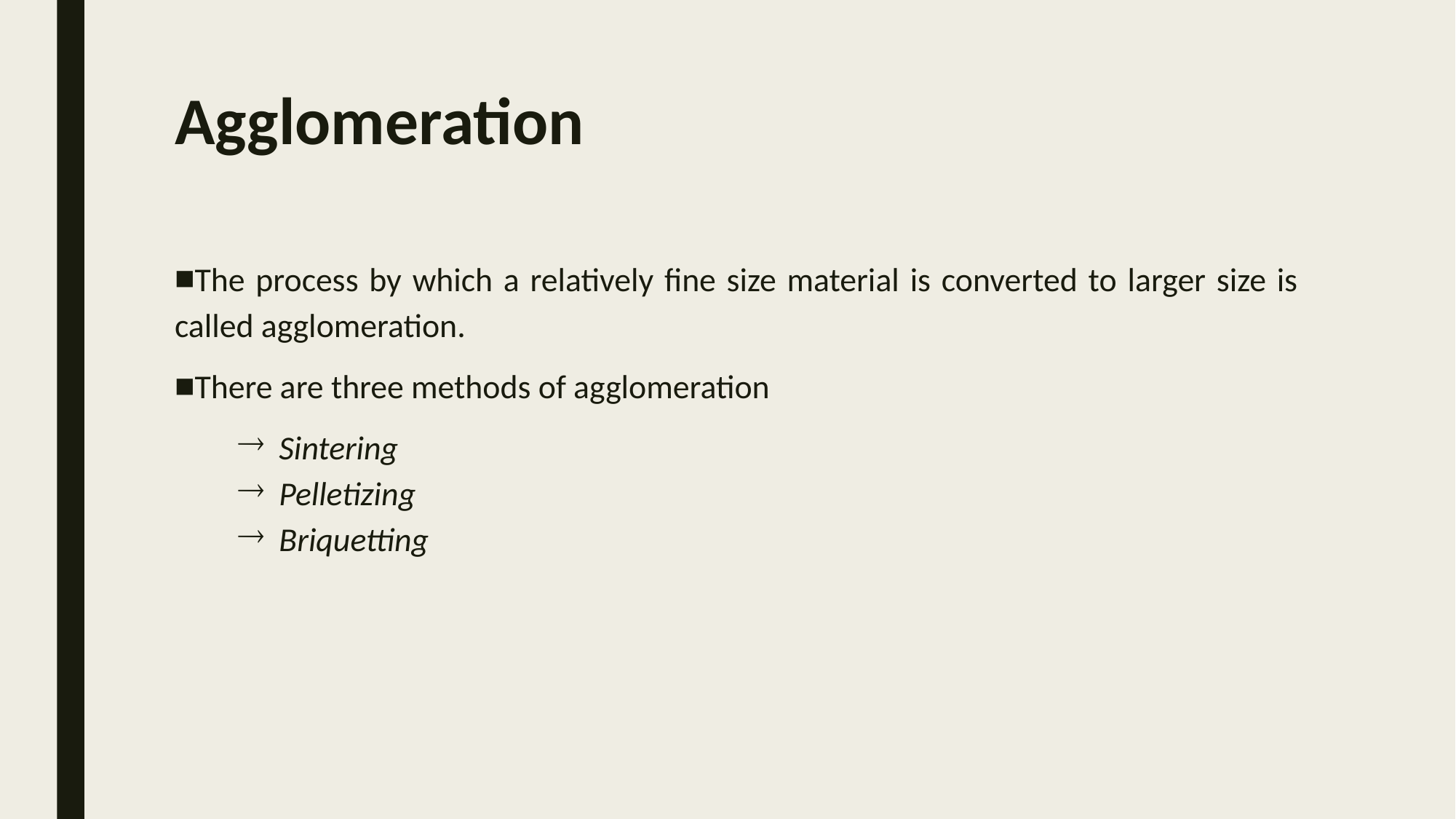

# Agglomeration
The process by which a relatively fine size material is converted to larger size is called agglomeration.
There are three methods of agglomeration
Sintering
Pelletizing
Briquetting